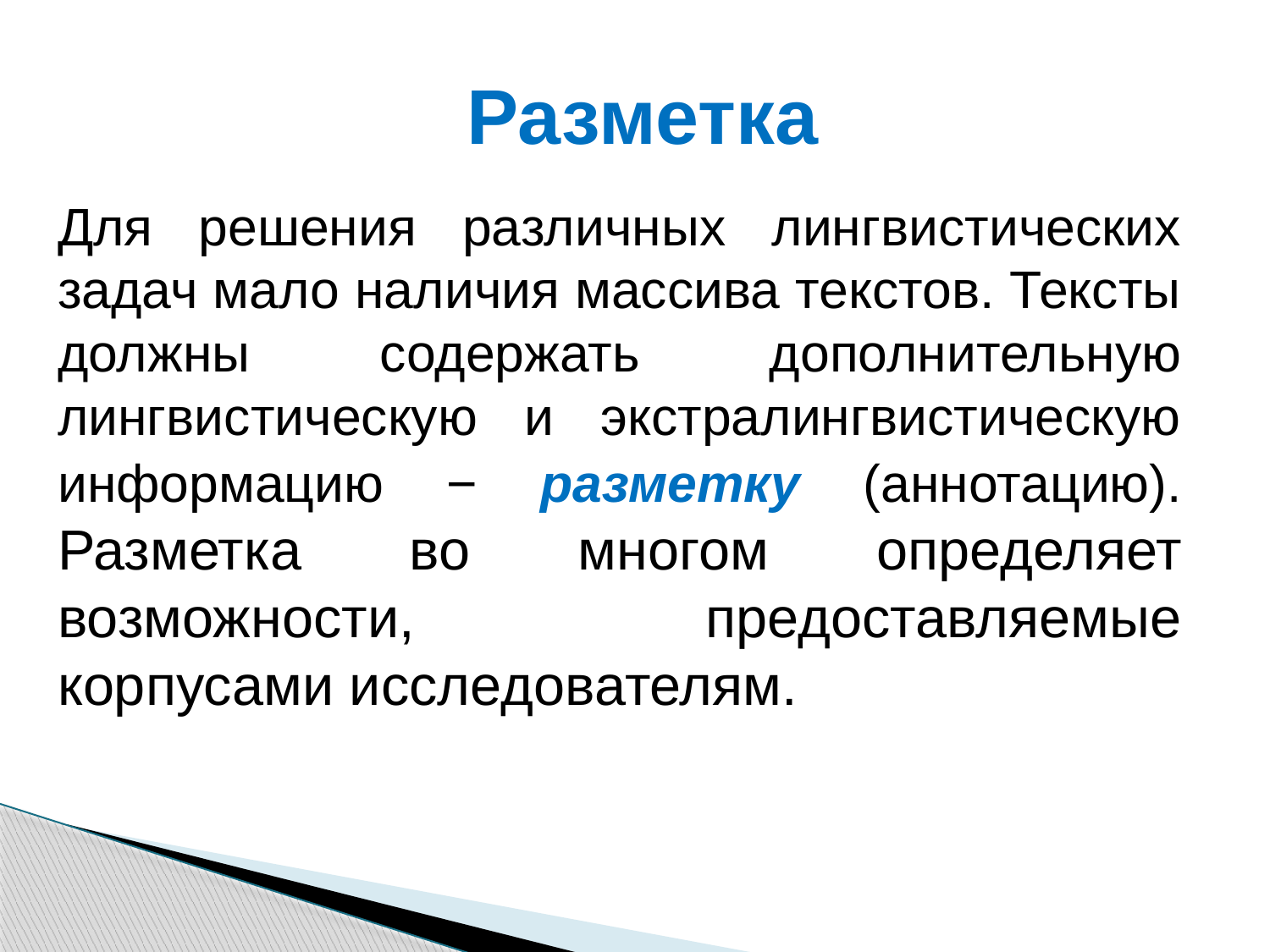

# Разметка
Для решения различных лингвистических задач мало наличия массива текстов. Тексты должны содержать дополнительную лингвистическую и экстралингвистическую информацию − разметку (аннотацию). Разметка во многом определяет возможности, предоставляемые корпусами исследователям.